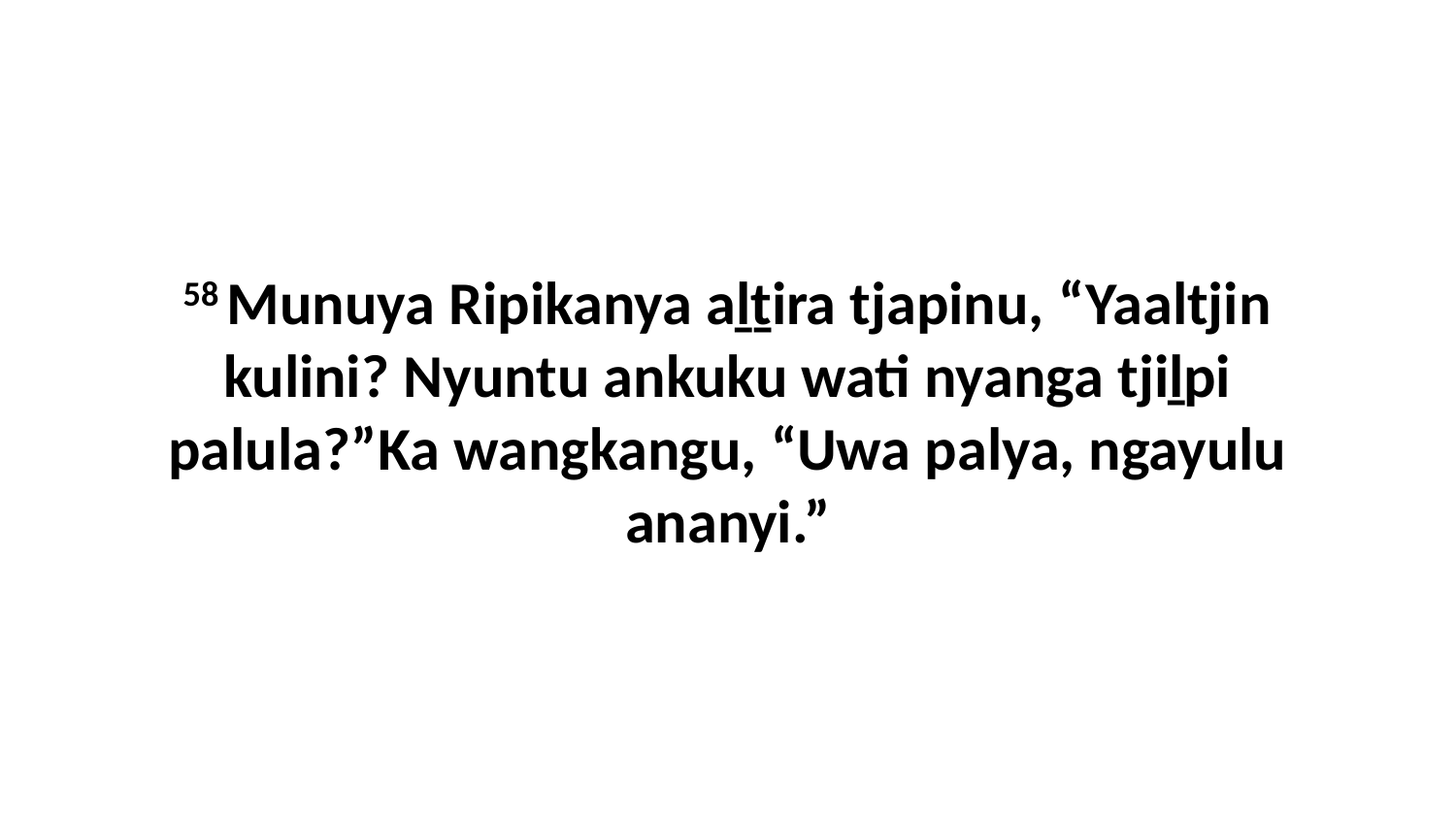

58 Munuya Ripikanya aḻṯira tjapinu, “Yaaltjin kulini? Nyuntu ankuku wati nyanga tjiḻpi palula?”Ka wangkangu, “Uwa palya, ngayulu ananyi.”